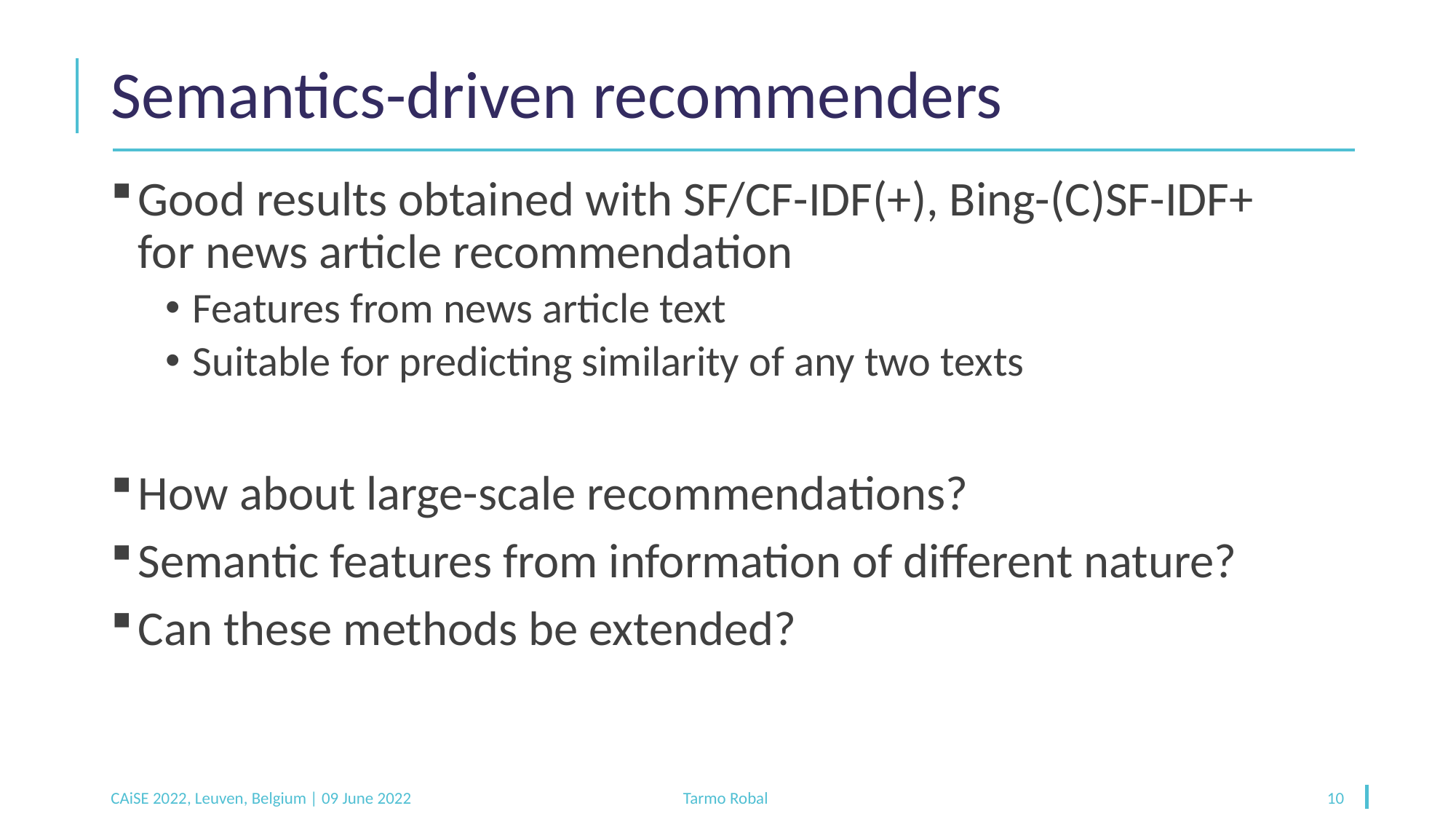

# Semantics-driven recommenders
Good results obtained with SF/CF-IDF(+), Bing-(C)SF-IDF+
for news article recommendation
Features from news article text
Suitable for predicting similarity of any two texts

How about large-scale recommendations?
Semantic features from information of different nature?
Can these methods be extended?

CAiSE 2022, Leuven, Belgium | 09 June 2022
Tarmo Robal
10